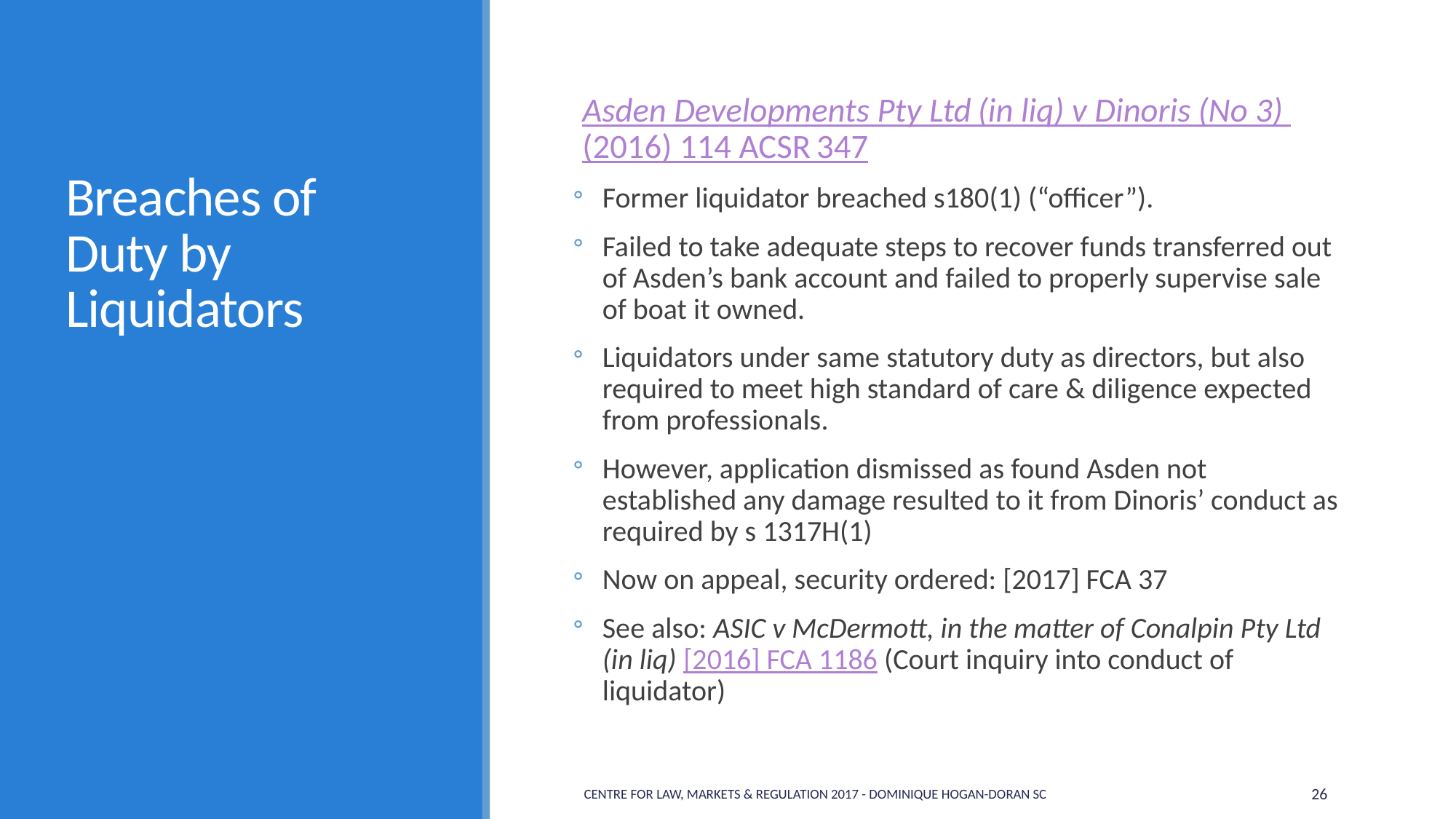

# Breaches of Duty by Liquidators
Asden Developments Pty Ltd (in liq) v Dinoris (No 3) (2016) 114 ACSR 347
Former liquidator breached s180(1) (“officer”).
Failed to take adequate steps to recover funds transferred out of Asden’s bank account and failed to properly supervise sale of boat it owned.
Liquidators under same statutory duty as directors, but also required to meet high standard of care & diligence expected from professionals.
However, application dismissed as found Asden not established any damage resulted to it from Dinoris’ conduct as required by s 1317H(1)
Now on appeal, security ordered: [2017] FCA 37
See also: ASIC v McDermott, in the matter of Conalpin Pty Ltd (in liq) [2016] FCA 1186 (Court inquiry into conduct of liquidator)

Centre for Law, Markets & Regulation 2017 - Dominique Hogan-Doran SC
26